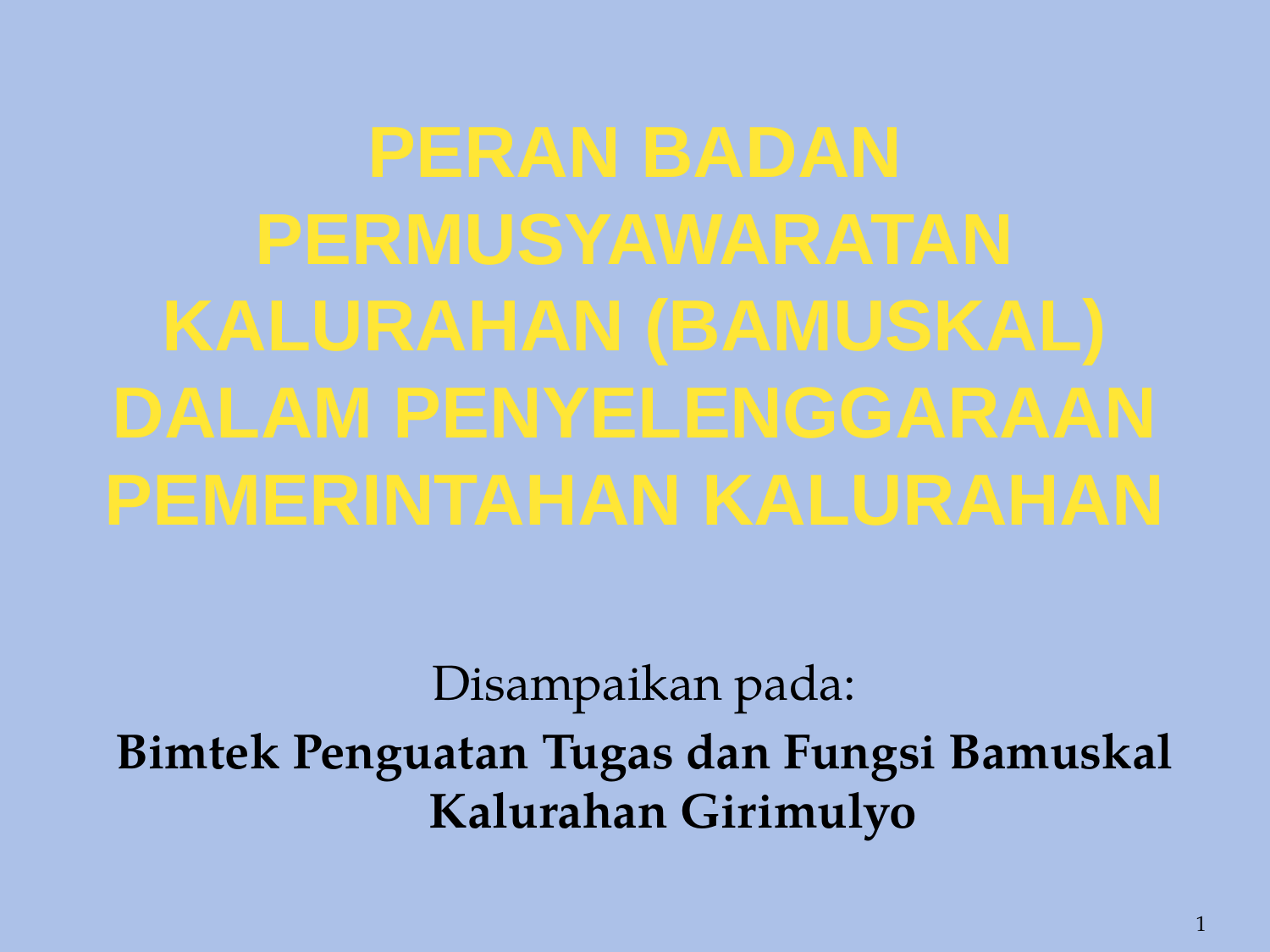

# PERAN BADAN PERMUSYAWARATAN KALURAHAN (BAMUSKAL) DALAM PENYELENGGARAAN PEMERINTAHAN KALURAHAN
Disampaikan pada:
Bimtek Penguatan Tugas dan Fungsi Bamuskal Kalurahan Girimulyo
1